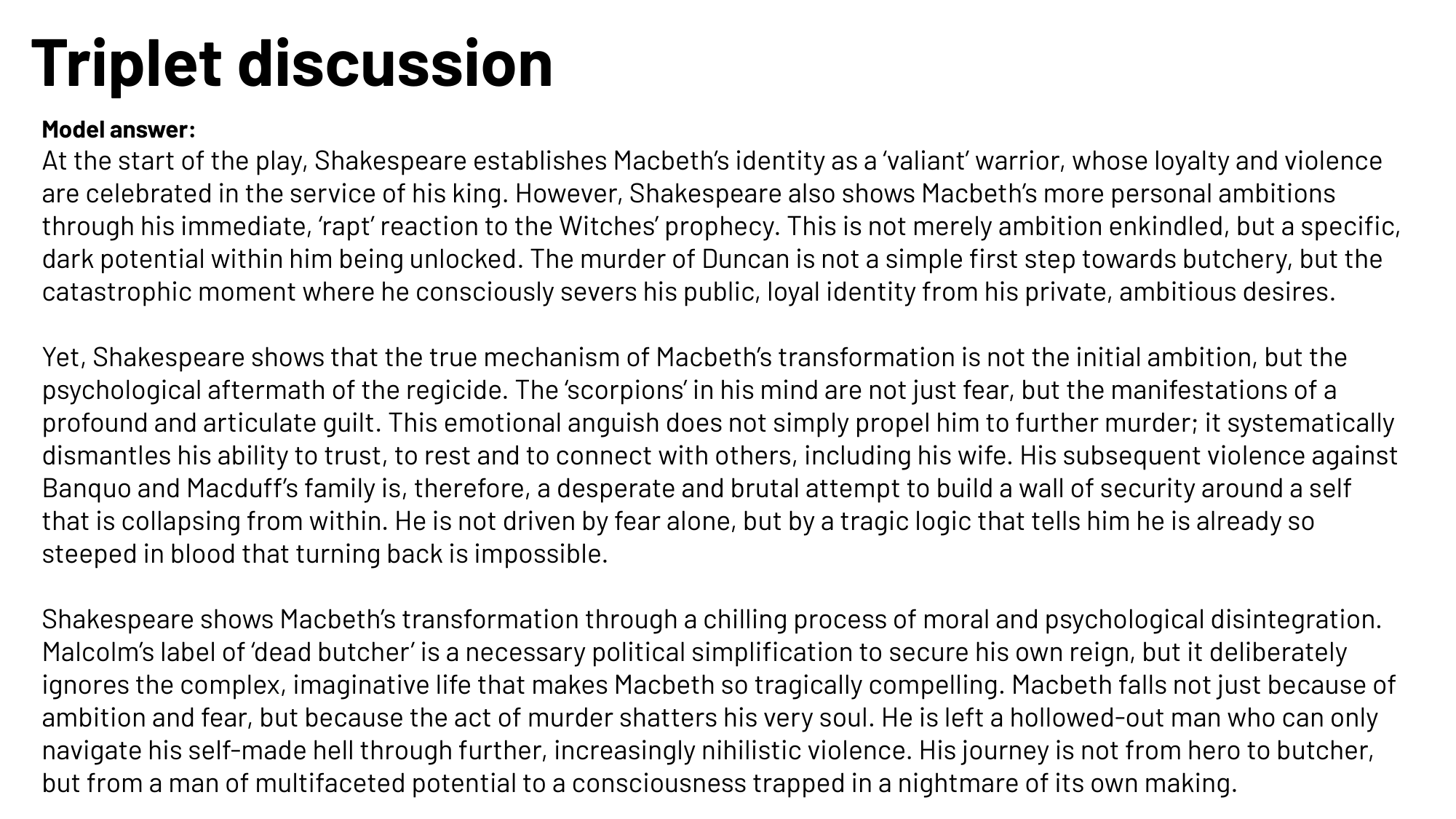

# Triplet discussion
Model answer:
At the start of the play, Shakespeare establishes Macbeth’s identity as a ‘valiant’ warrior, whose loyalty and violence are celebrated in the service of his king. However, Shakespeare also shows Macbeth’s more personal ambitions through his immediate, ‘rapt’ reaction to the Witches’ prophecy. This is not merely ambition enkindled, but a specific, dark potential within him being unlocked. The murder of Duncan is not a simple first step towards butchery, but the catastrophic moment where he consciously severs his public, loyal identity from his private, ambitious desires.

Yet, Shakespeare shows that the true mechanism of Macbeth’s transformation is not the initial ambition, but the psychological aftermath of the regicide. The ‘scorpions’ in his mind are not just fear, but the manifestations of a profound and articulate guilt. This emotional anguish does not simply propel him to further murder; it systematically dismantles his ability to trust, to rest and to connect with others, including his wife. His subsequent violence against Banquo and Macduff’s family is, therefore, a desperate and brutal attempt to build a wall of security around a self that is collapsing from within. He is not driven by fear alone, but by a tragic logic that tells him he is already so steeped in blood that turning back is impossible.

Shakespeare shows Macbeth’s transformation through a chilling process of moral and psychological disintegration. Malcolm’s label of ‘dead butcher’ is a necessary political simplification to secure his own reign, but it deliberately ignores the complex, imaginative life that makes Macbeth so tragically compelling. Macbeth falls not just because of ambition and fear, but because the act of murder shatters his very soul. He is left a hollowed-out man who can only navigate his self-made hell through further, increasingly nihilistic violence. His journey is not from hero to butcher, but from a man of multifaceted potential to a consciousness trapped in a nightmare of its own making.